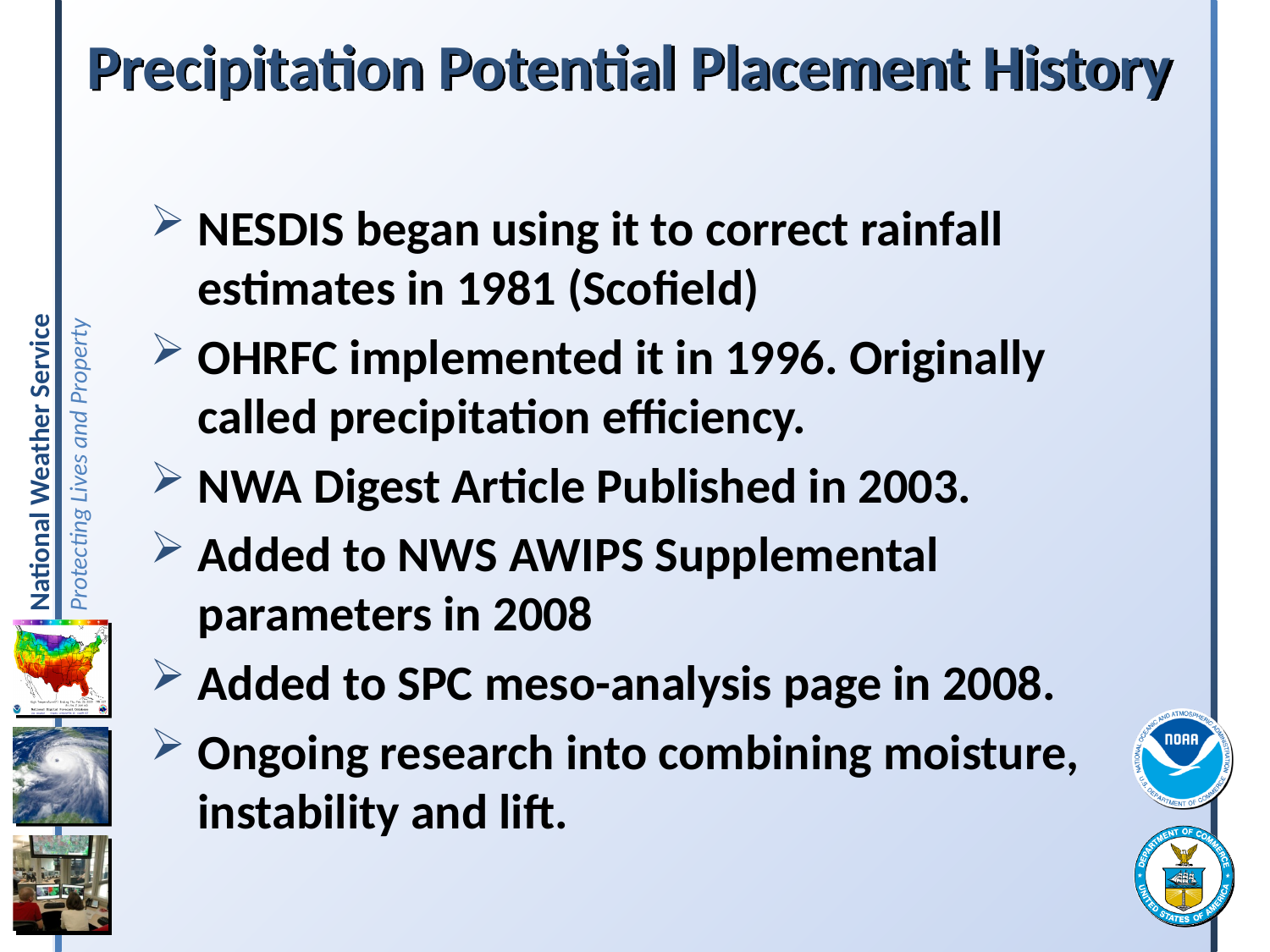

# Precipitation Potential Placement History
NESDIS began using it to correct rainfall estimates in 1981 (Scofield)
OHRFC implemented it in 1996. Originally called precipitation efficiency.
NWA Digest Article Published in 2003.
Added to NWS AWIPS Supplemental parameters in 2008
Added to SPC meso-analysis page in 2008.
Ongoing research into combining moisture, instability and lift.